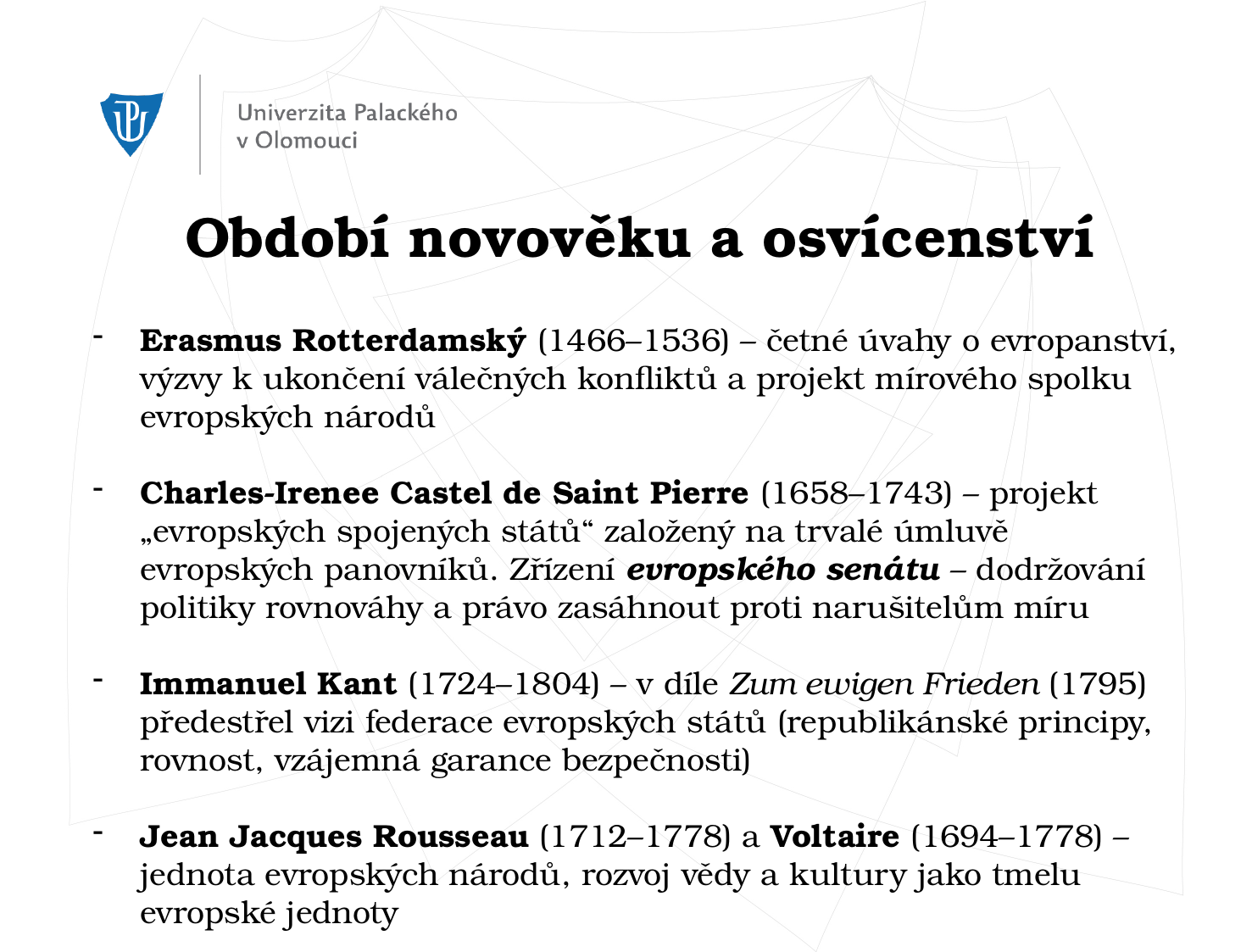

Období novověku a osvícenství

Erasmus Rotterdamský (1466–1536) – četné úvahy o evropanství, výzvy k ukončení válečných konfliktů a projekt mírového spolku evropských národů

Charles-Irenee Castel de Saint Pierre (1658–1743) – projekt „evropských spojených států“ založený na trvalé úmluvě evropských panovníků. Zřízení evropského senátu – dodržování politiky rovnováhy a právo zasáhnout proti narušitelům míru

Immanuel Kant (1724–1804) – v díle Zum ewigen Frieden (1795) předestřel vizi federace evropských států (republikánské principy, rovnost, vzájemná garance bezpečnosti)

Jean Jacques Rousseau (1712–1778) a Voltaire (1694–1778) – jednota evropských národů, rozvoj vědy a kultury jako tmelu evropské jednoty